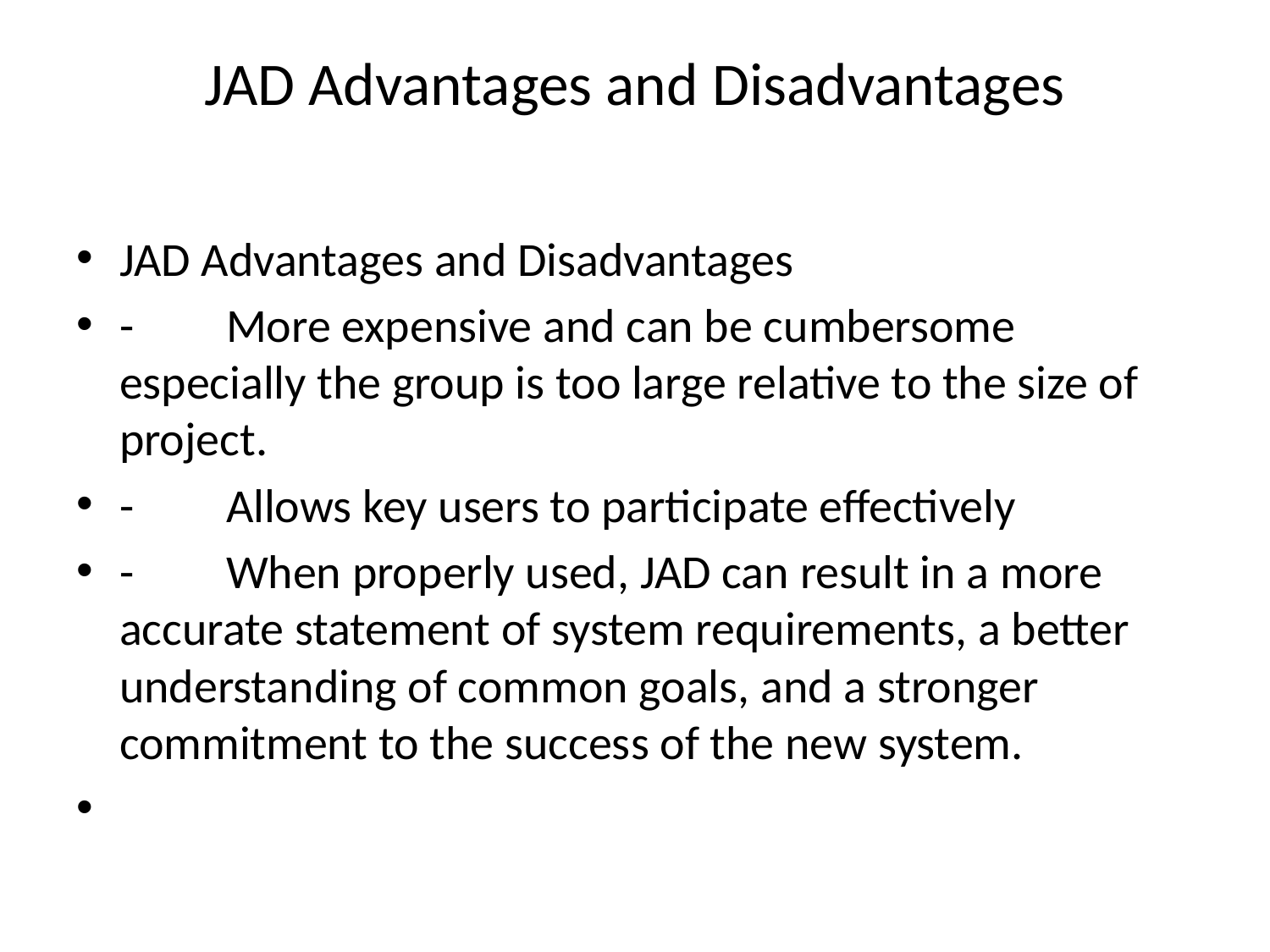

# JAD Advantages and Disadvantages
JAD Advantages and Disadvantages
-	More expensive and can be cumbersome especially the group is too large relative to the size of project.
-	Allows key users to participate effectively
-	When properly used, JAD can result in a more accurate statement of system requirements, a better understanding of common goals, and a stronger commitment to the success of the new system.